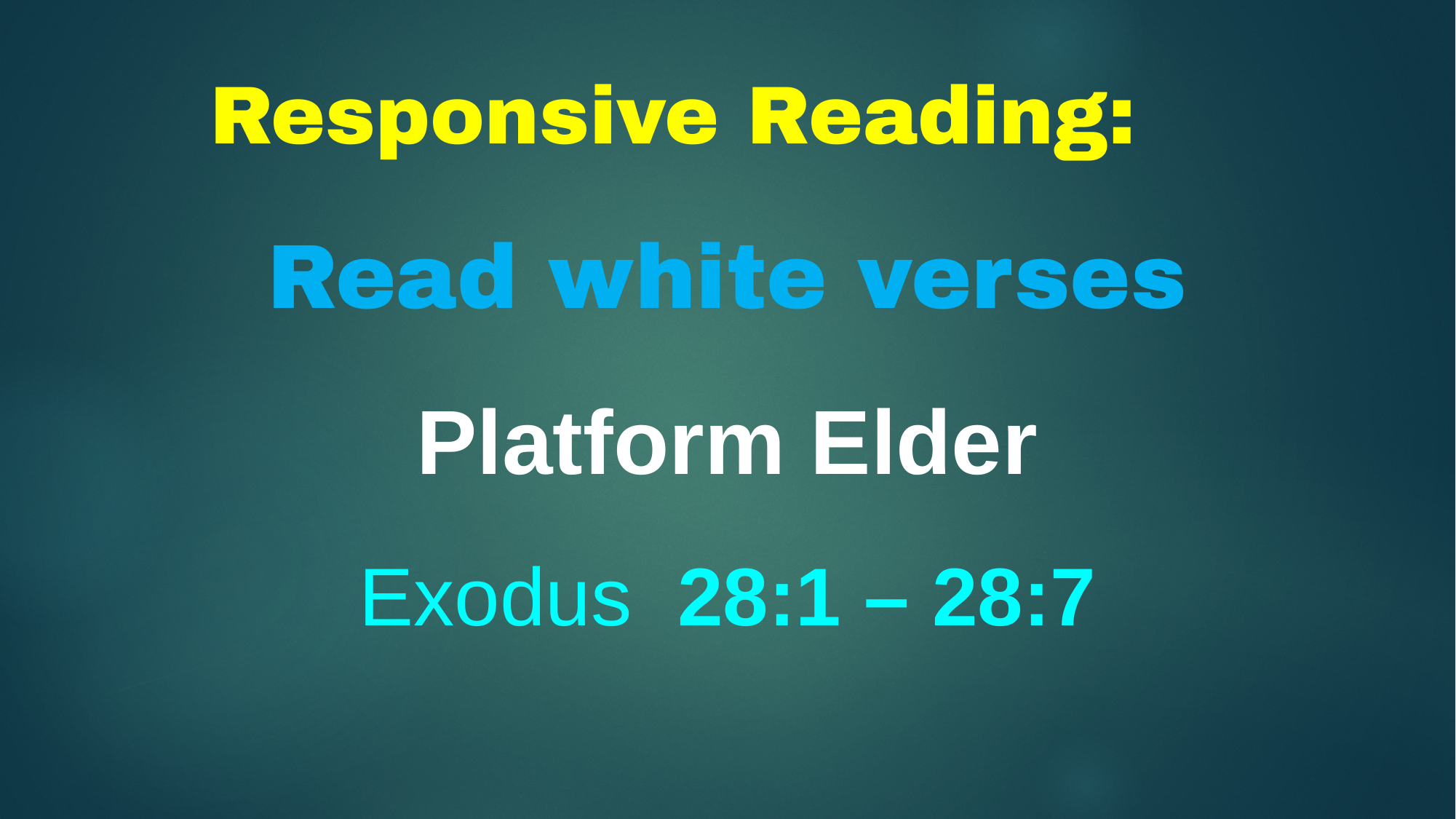

Responsive Reading:
Read white verses
Platform Elder
Exodus  28:1 – 28:7